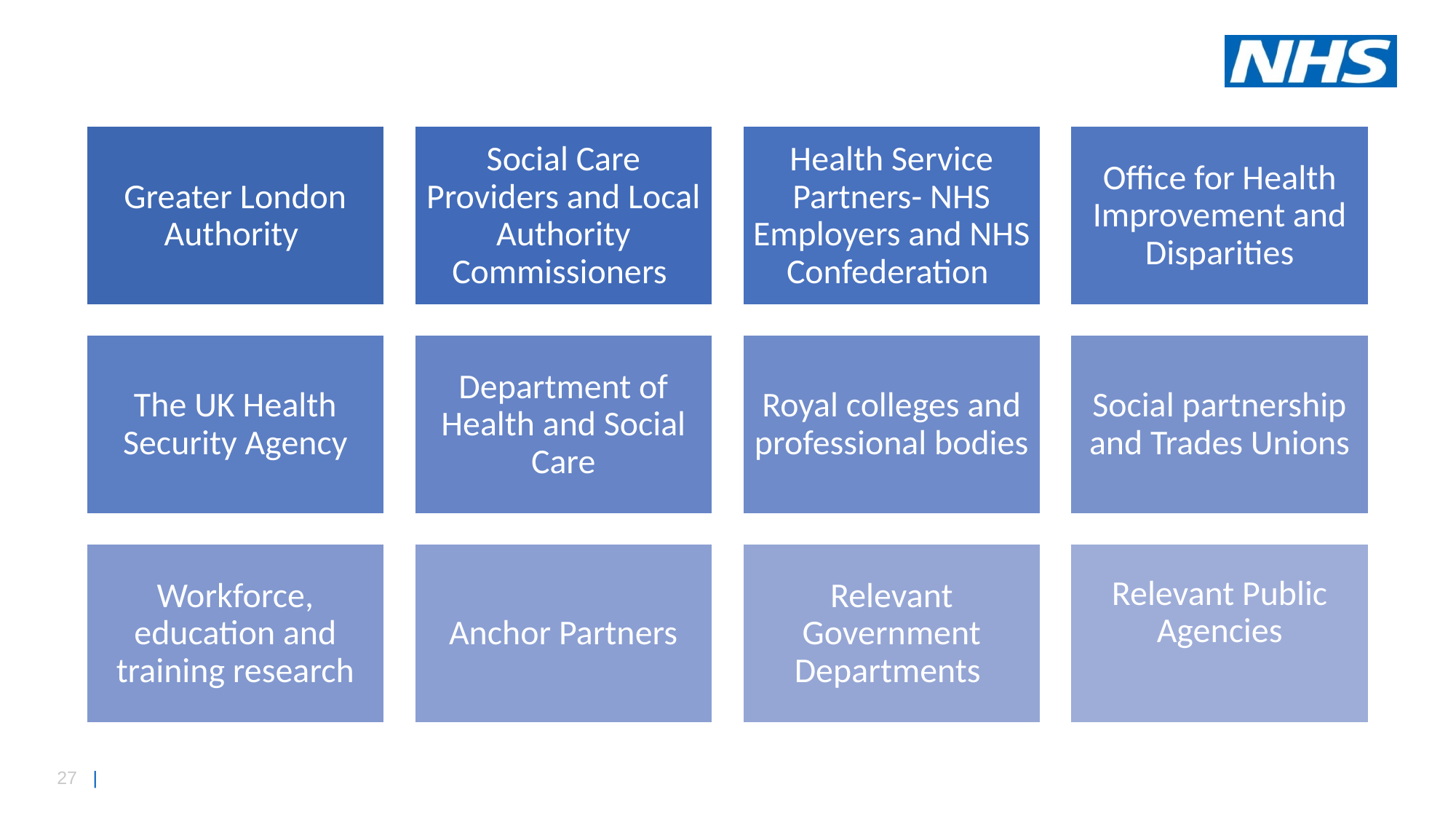

Greater London Authority
Social Care Providers and Local Authority Commissioners
Health Service Partners- NHS Employers and NHS Confederation
Office for Health Improvement and Disparities
The UK Health Security Agency
Department of Health and Social Care
Royal colleges and professional bodies
Social partnership and Trades Unions
Workforce, education and training research
Anchor Partners
Relevant Government Departments
Relevant Public Agencies